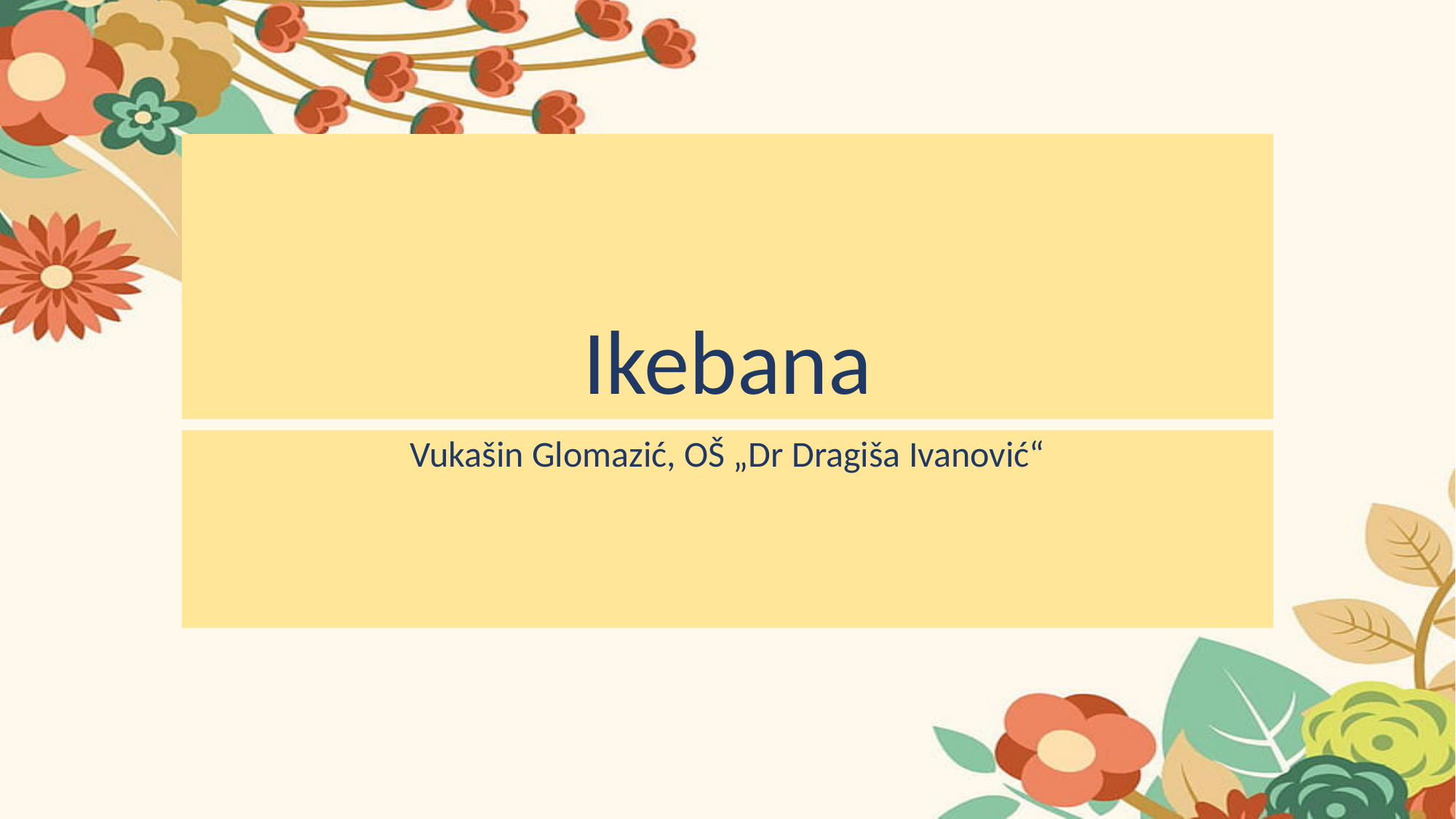

# Ikebana
Vukašin Glomazić, OŠ „Dr Dragiša Ivanović“